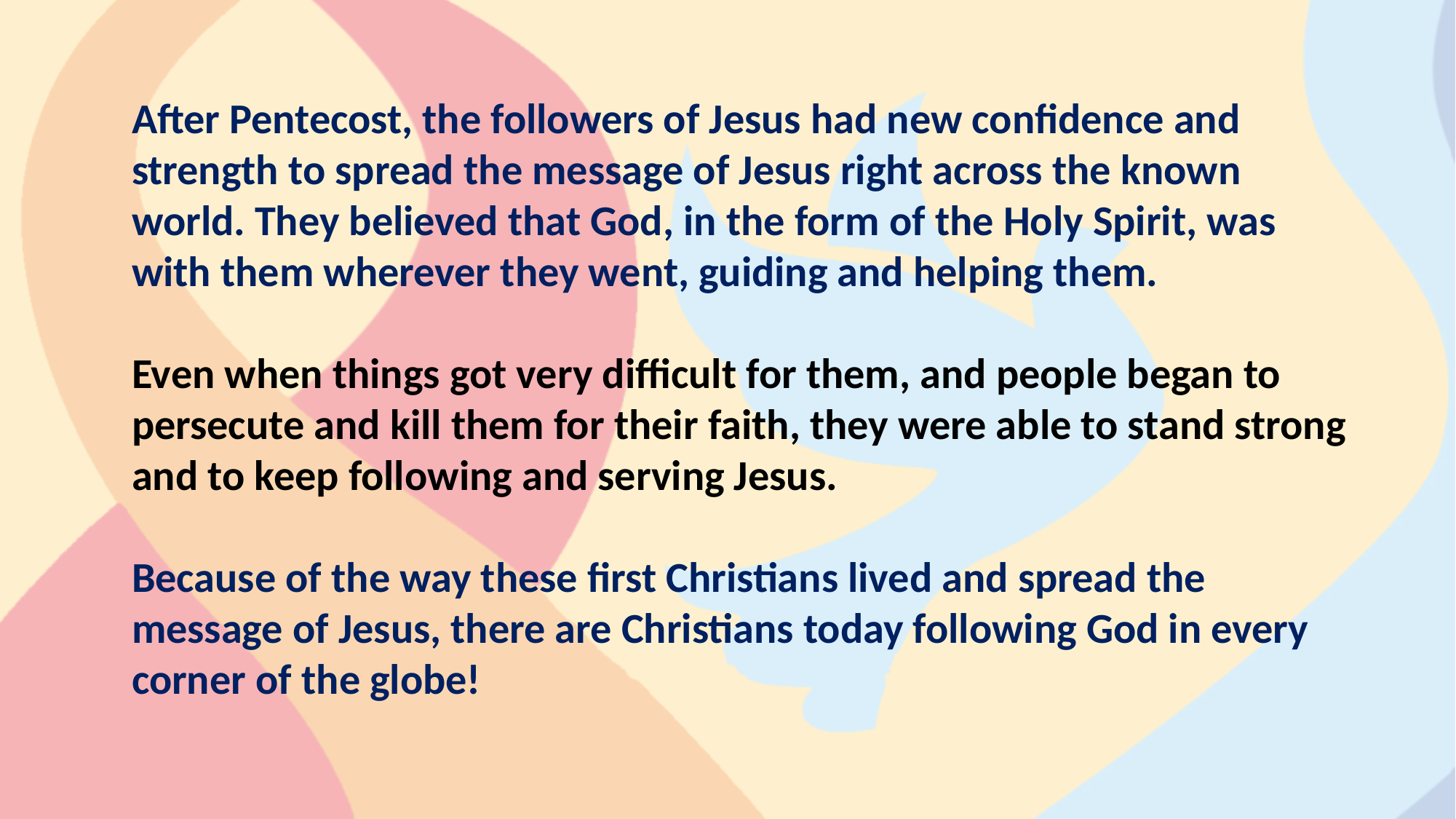

After Pentecost, the followers of Jesus had new confidence and strength to spread the message of Jesus right across the known world. They believed that God, in the form of the Holy Spirit, was with them wherever they went, guiding and helping them.

Even when things got very difficult for them, and people began to persecute and kill them for their faith, they were able to stand strong  and to keep following and serving Jesus.

Because of the way these first Christians lived and spread the message of Jesus, there are Christians today following God in every corner of the globe!